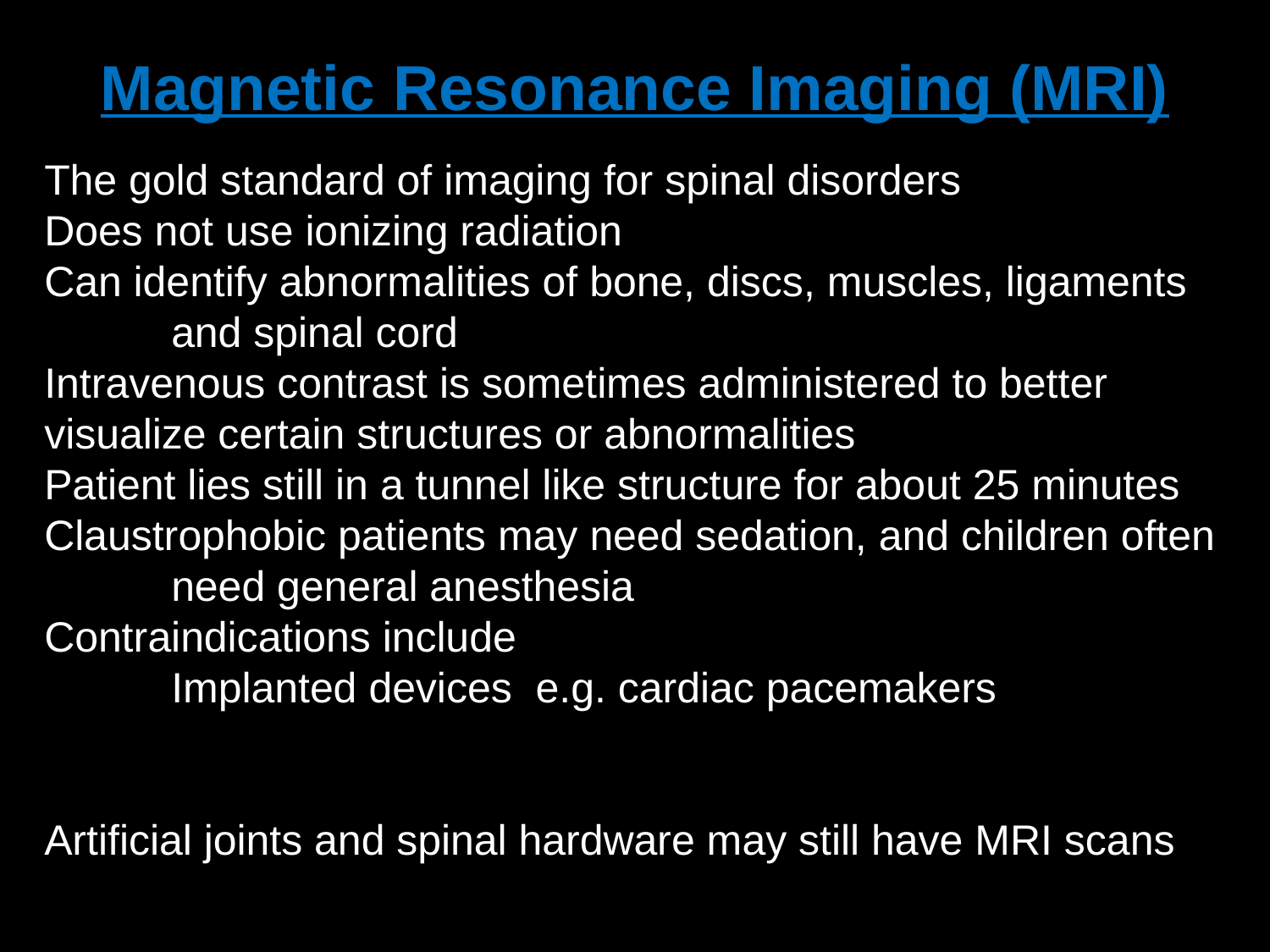

Magnetic Resonance Imaging (MRI)
The gold standard of imaging for spinal disorders
Does not use ionizing radiation
Can identify abnormalities of bone, discs, muscles, ligaments 	and spinal cord
Intravenous contrast is sometimes administered to better 	visualize certain structures or abnormalities
Patient lies still in a tunnel like structure for about 25 minutes
Claustrophobic patients may need sedation, and children often 	need general anesthesia
Contraindications include
	Implanted devices  e.g. cardiac pacemakers

Artificial joints and spinal hardware may still have MRI scans